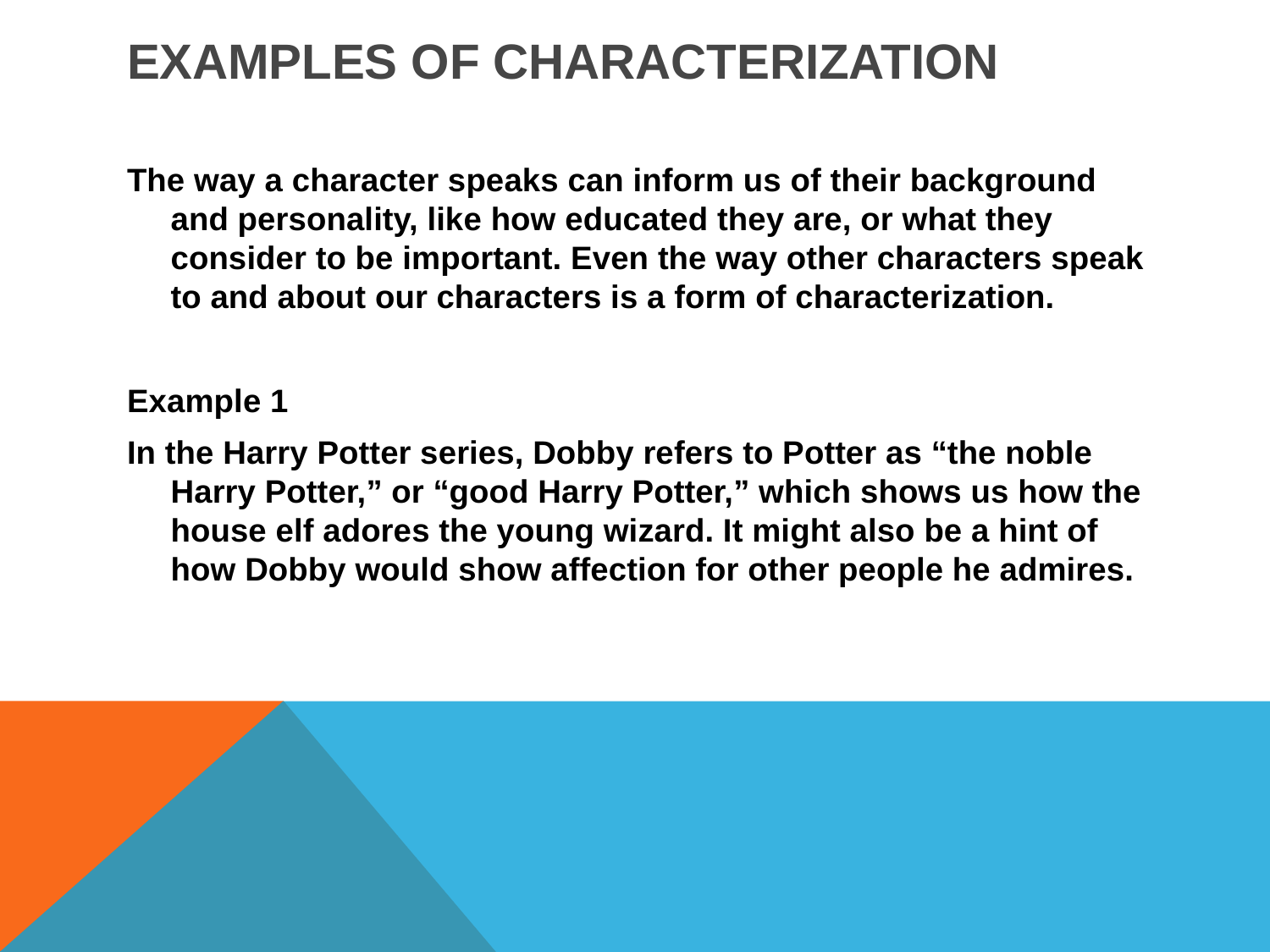

# Examples of Characterization
The way a character speaks can inform us of their background and personality, like how educated they are, or what they consider to be important. Even the way other characters speak to and about our characters is a form of characterization.

Example 1
In the Harry Potter series, Dobby refers to Potter as “the noble Harry Potter,” or “good Harry Potter,” which shows us how the house elf adores the young wizard. It might also be a hint of how Dobby would show affection for other people he admires.